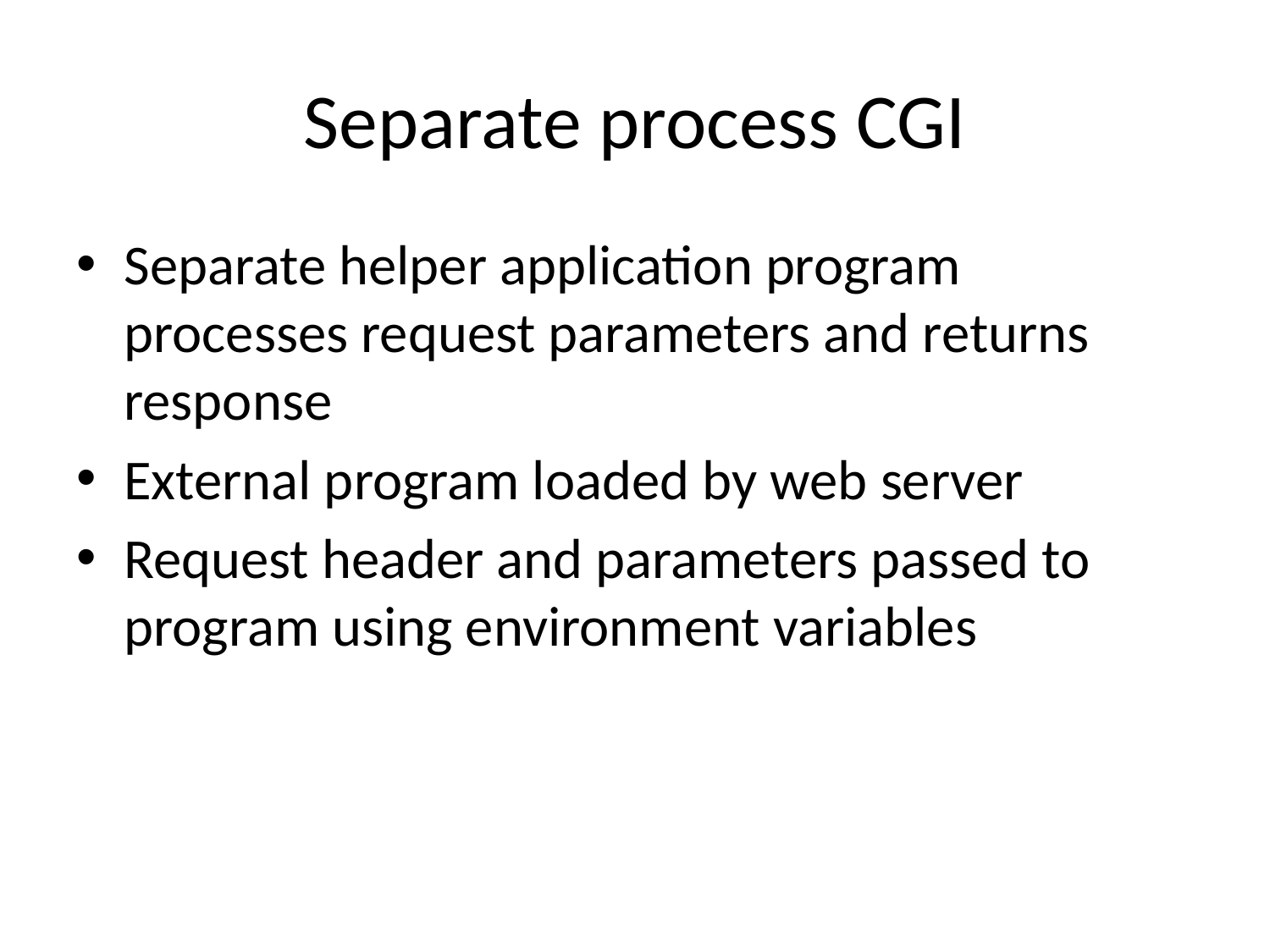

# Separate process CGI
Separate helper application program processes request parameters and returns response
External program loaded by web server
Request header and parameters passed to program using environment variables